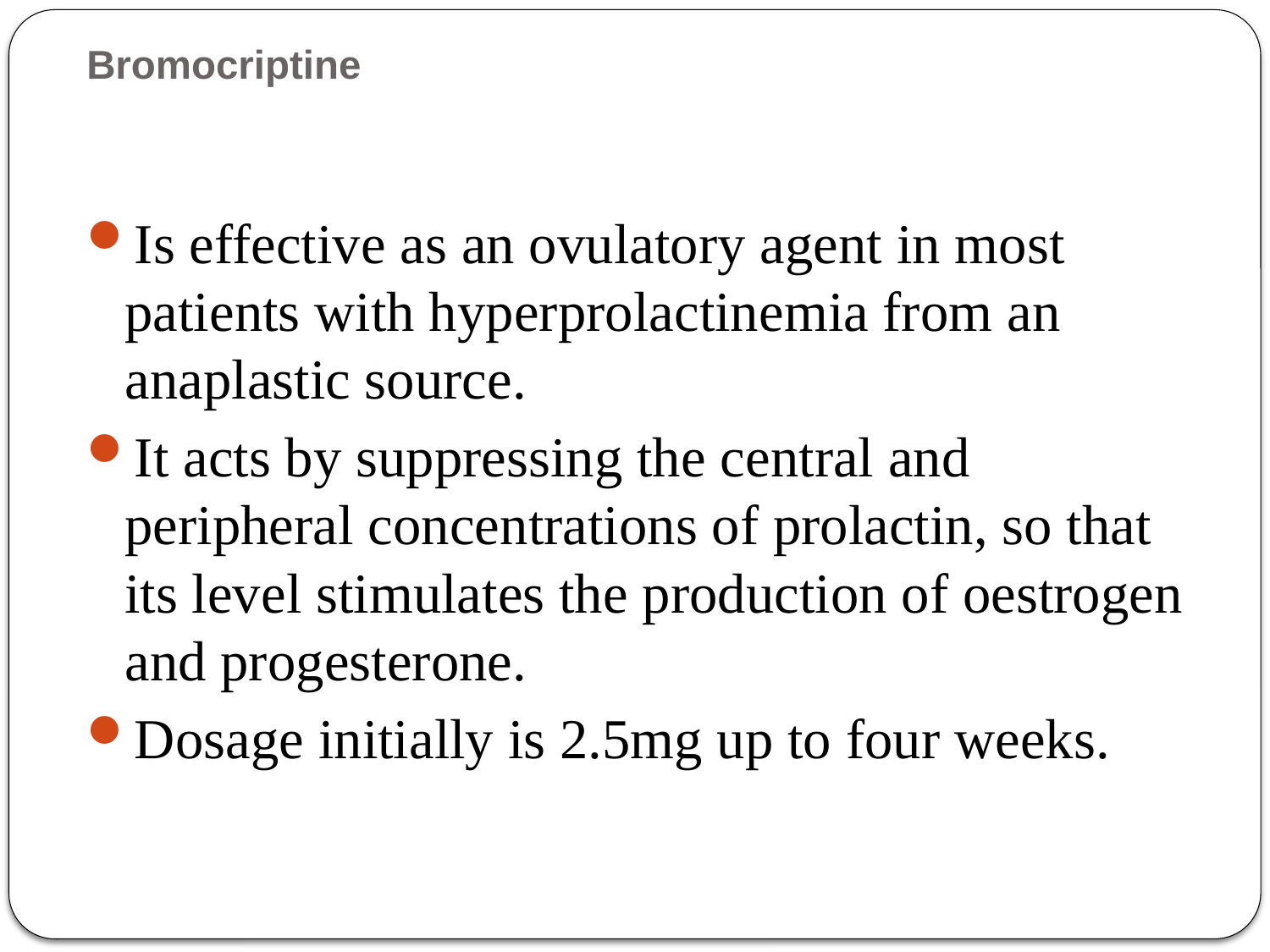

# Bromocriptine
Is effective as an ovulatory agent in most patients with hyperprolactinemia from an anaplastic source.
It acts by suppressing the central and peripheral concentrations of prolactin, so that its level stimulates the production of oestrogen and progesterone.
Dosage initially is 2.5mg up to four weeks.